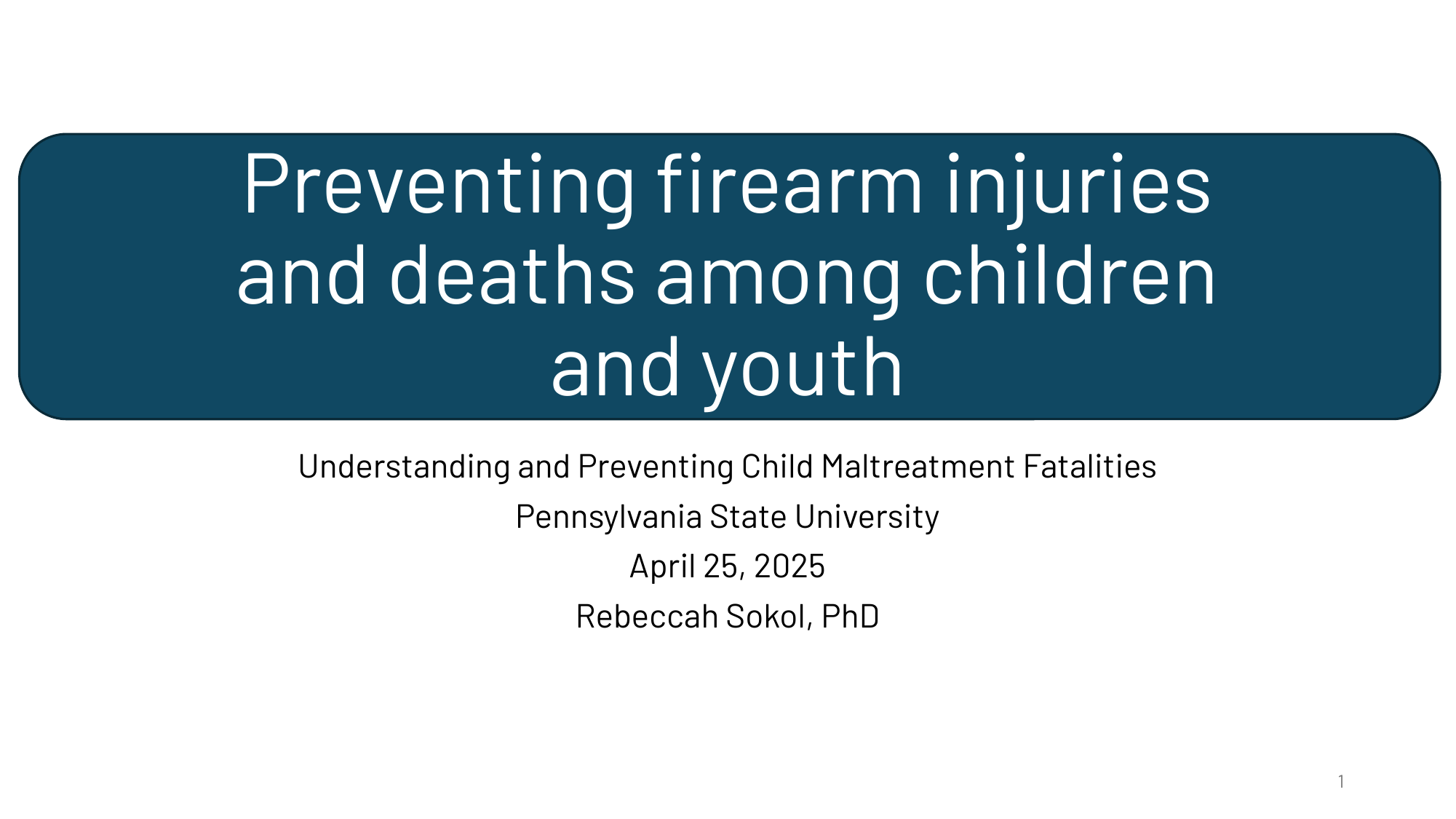

# Preventing firearm injuries and deaths among children and youth
Understanding and Preventing Child Maltreatment Fatalities
Pennsylvania State University
April 25, 2025
Rebeccah Sokol, PhD
1